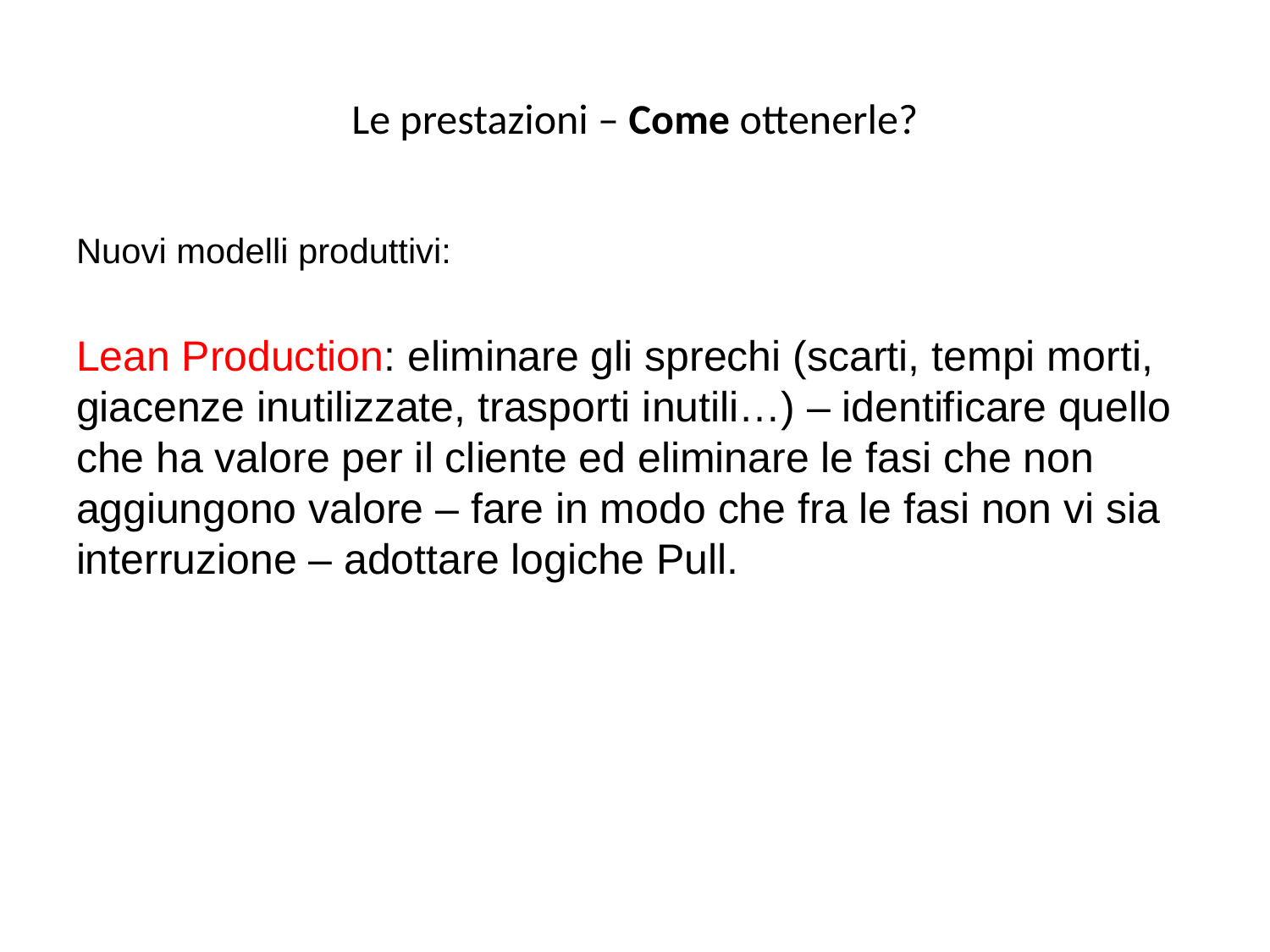

# Le prestazioni – Come ottenerle?
Nuovi modelli produttivi:

Lean Production: eliminare gli sprechi (scarti, tempi morti, giacenze inutilizzate, trasporti inutili…) – identificare quello che ha valore per il cliente ed eliminare le fasi che non aggiungono valore – fare in modo che fra le fasi non vi sia interruzione – adottare logiche Pull.